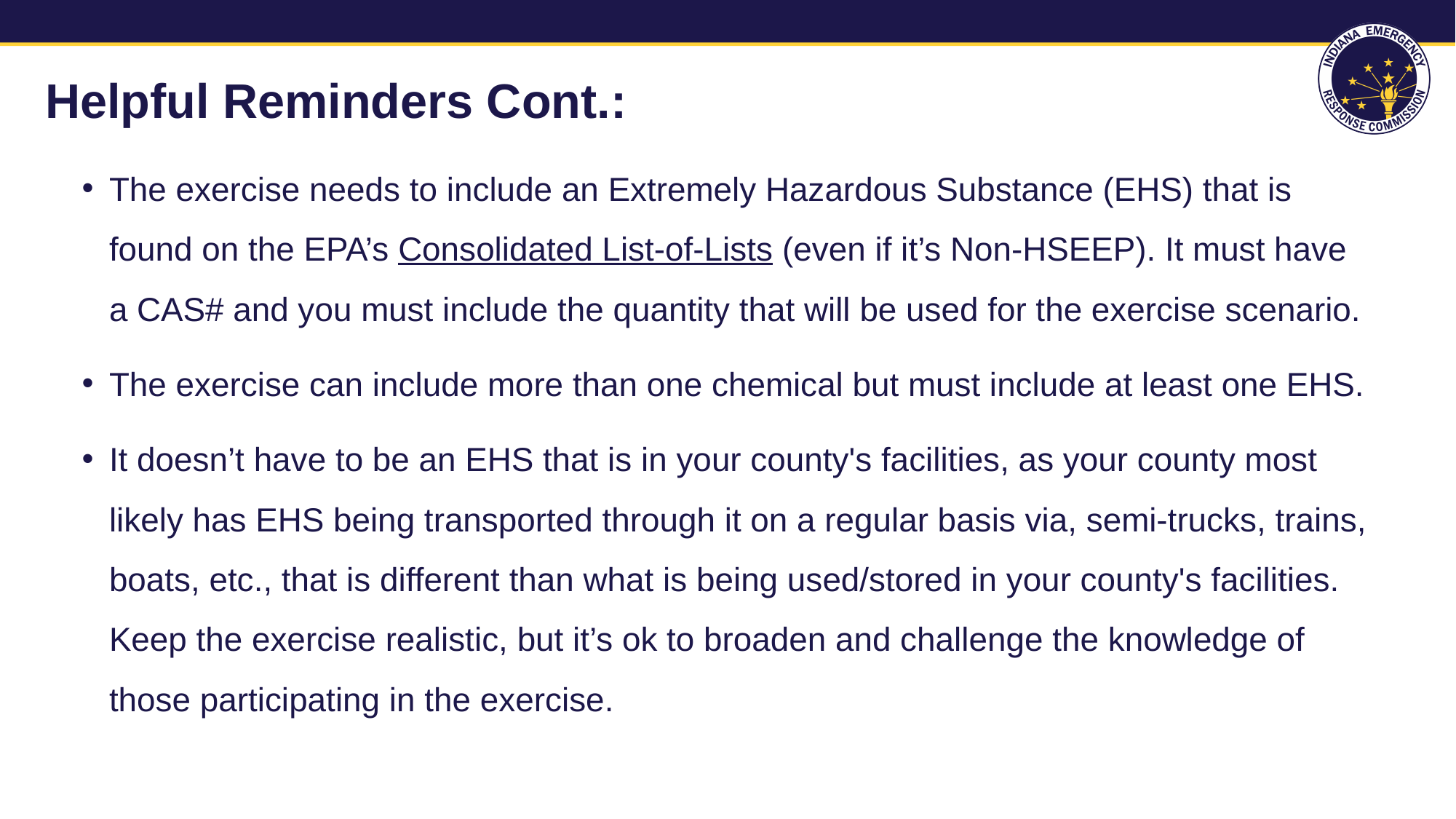

# Helpful Reminders Cont.:
The exercise needs to include an Extremely Hazardous Substance (EHS) that is found on the EPA’s Consolidated List-of-Lists (even if it’s Non-HSEEP). It must have a CAS# and you must include the quantity that will be used for the exercise scenario.
The exercise can include more than one chemical but must include at least one EHS.
It doesn’t have to be an EHS that is in your county's facilities, as your county most likely has EHS being transported through it on a regular basis via, semi-trucks, trains, boats, etc., that is different than what is being used/stored in your county's facilities. Keep the exercise realistic, but it’s ok to broaden and challenge the knowledge of those participating in the exercise.